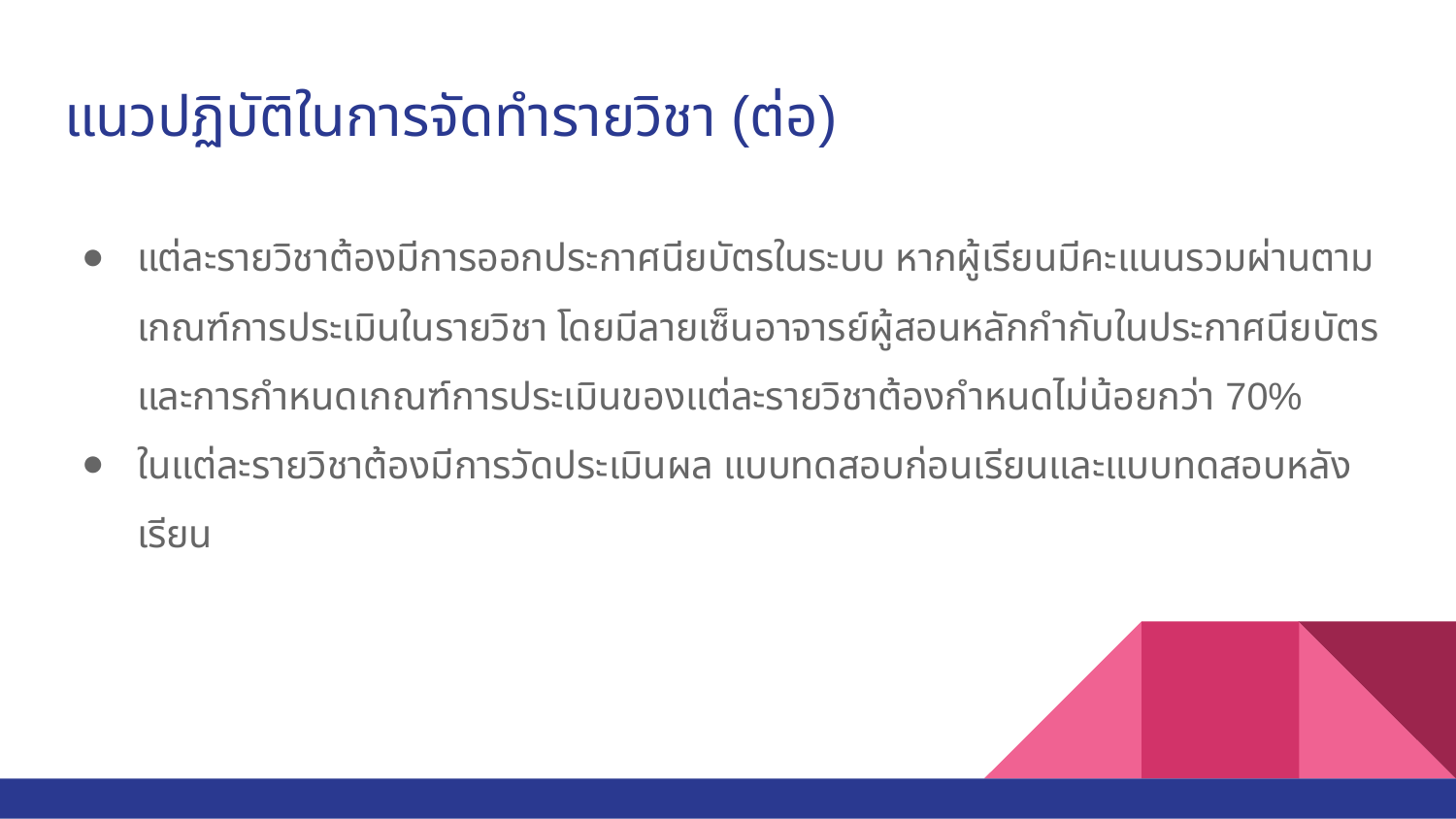

# แนวปฏิบัติในการจัดทำรายวิชา (ต่อ)
แต่ละรายวิชาต้องมีการออกประกาศนียบัตรในระบบ หากผู้เรียนมีคะแนนรวมผ่านตามเกณฑ์การประเมินในรายวิชา โดยมีลายเซ็นอาจารย์ผู้สอนหลักกำกับในประกาศนียบัตร และการกำหนดเกณฑ์การประเมินของแต่ละรายวิชาต้องกำหนดไม่น้อยกว่า 70%
ในแต่ละรายวิชาต้องมีการวัดประเมินผล แบบทดสอบก่อนเรียนและแบบทดสอบหลังเรียน